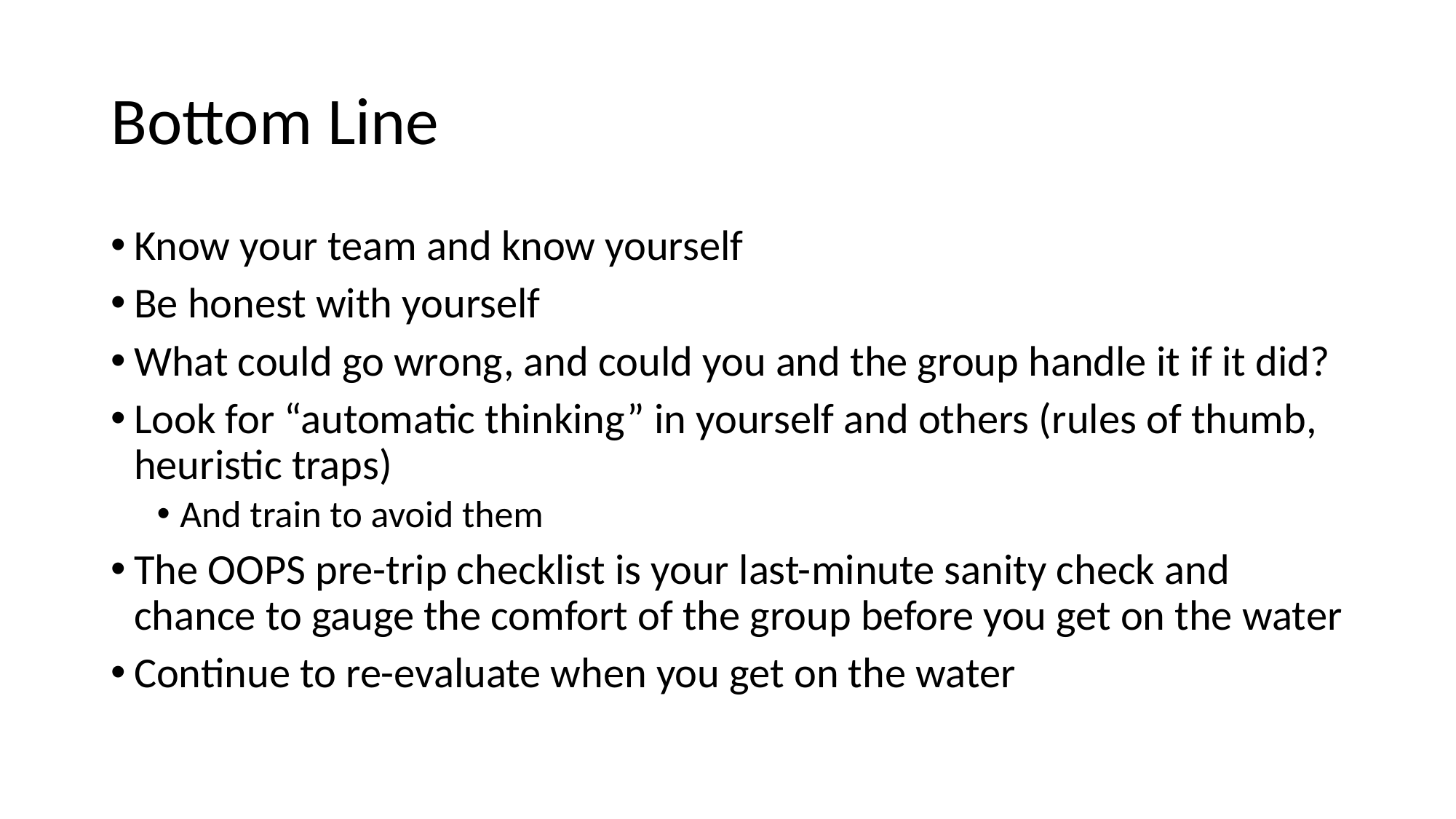

# Bottom Line
Know your team and know yourself
Be honest with yourself
What could go wrong, and could you and the group handle it if it did?
Look for “automatic thinking” in yourself and others (rules of thumb, heuristic traps)
And train to avoid them
The OOPS pre-trip checklist is your last-minute sanity check and chance to gauge the comfort of the group before you get on the water
Continue to re-evaluate when you get on the water